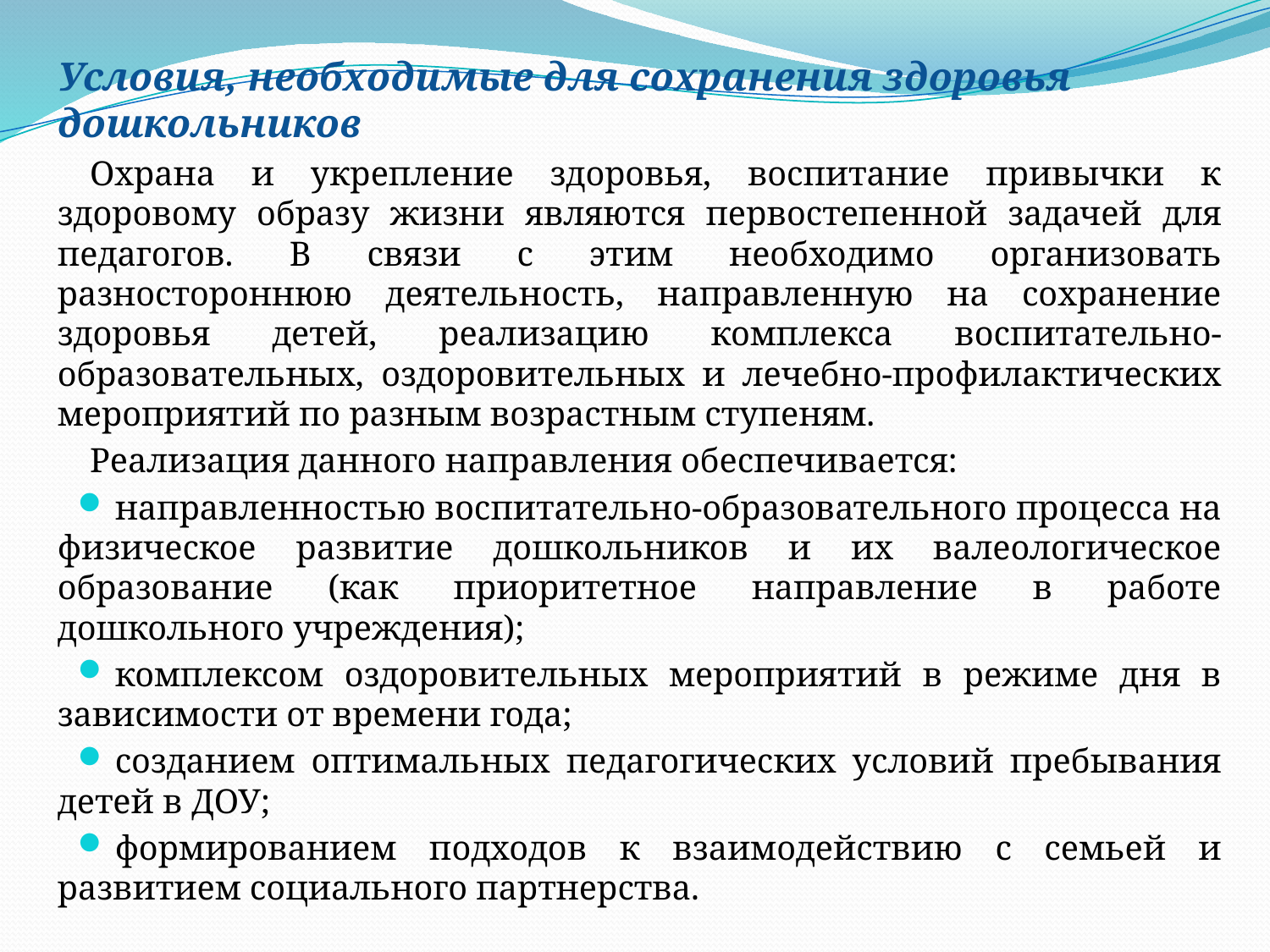

Условия, необходимые для сохранения здоровья дошкольников
Охрана и укрепление здоровья, воспитание привычки к здоровому образу жизни являются первостепенной задачей для педагогов. В связи с этим необходимо организовать разностороннюю деятельность, направленную на сохранение здоровья детей, реализацию комплекса воспитательно-образовательных, оздоровительных и лечебно-профилактических мероприятий по разным возрастным ступеням.
Реализация данного направления обеспечивается:
направленностью воспитательно-образовательного процесса на физическое развитие дошкольников и их валеологическое образование (как приоритетное направление в работе дошкольного учреждения);
комплексом оздоровительных мероприятий в режиме дня в зависимости от времени года;
созданием оптимальных педагогических условий пребывания детей в ДОУ;
формированием подходов к взаимодействию с семьей и развитием социального партнерства.